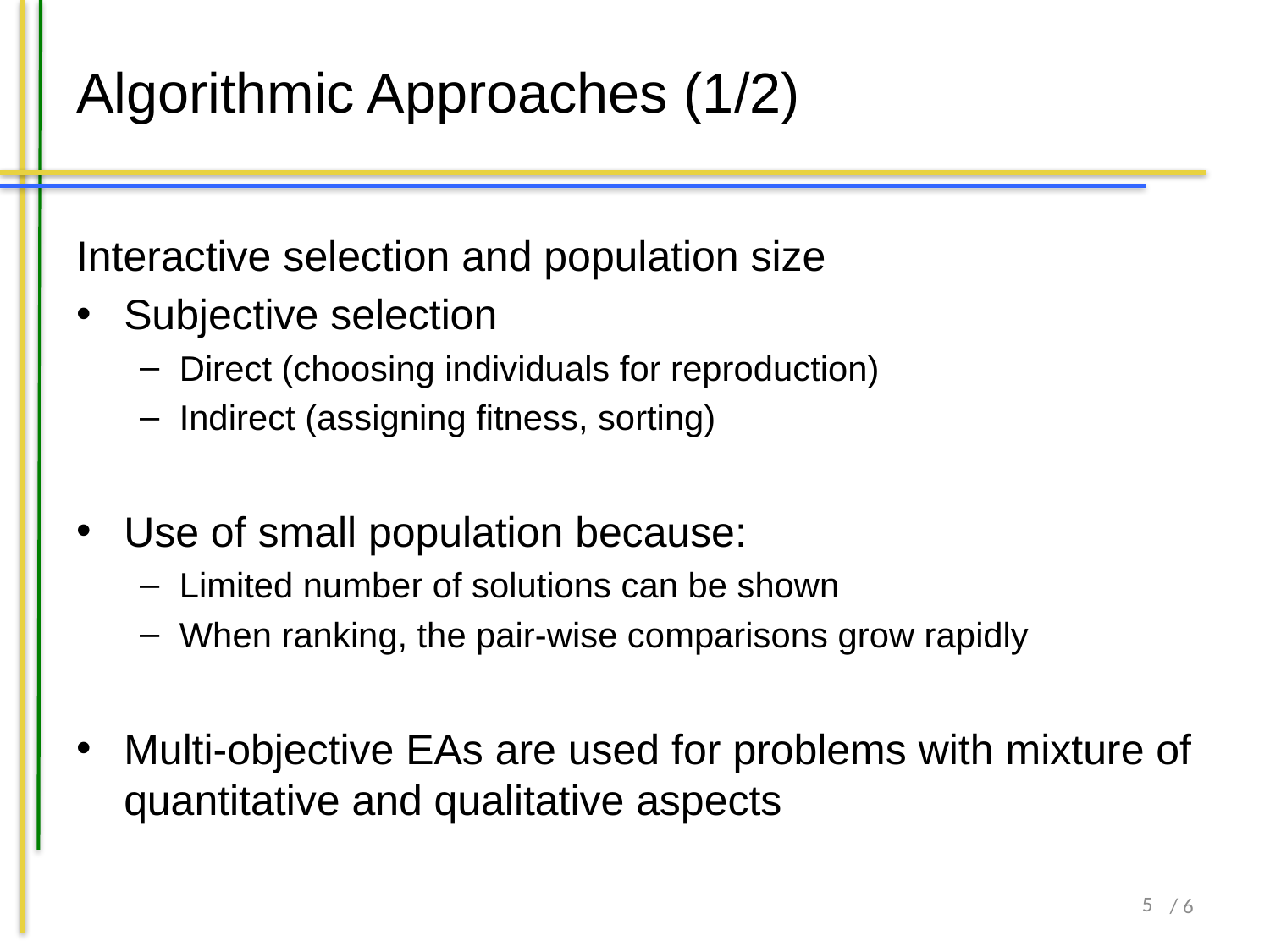

# Algorithmic Approaches (1/2)
Interactive selection and population size
Subjective selection
Direct (choosing individuals for reproduction)
Indirect (assigning fitness, sorting)

Use of small population because:
Limited number of solutions can be shown
When ranking, the pair-wise comparisons grow rapidly

Multi-objective EAs are used for problems with mixture of quantitative and qualitative aspects
5